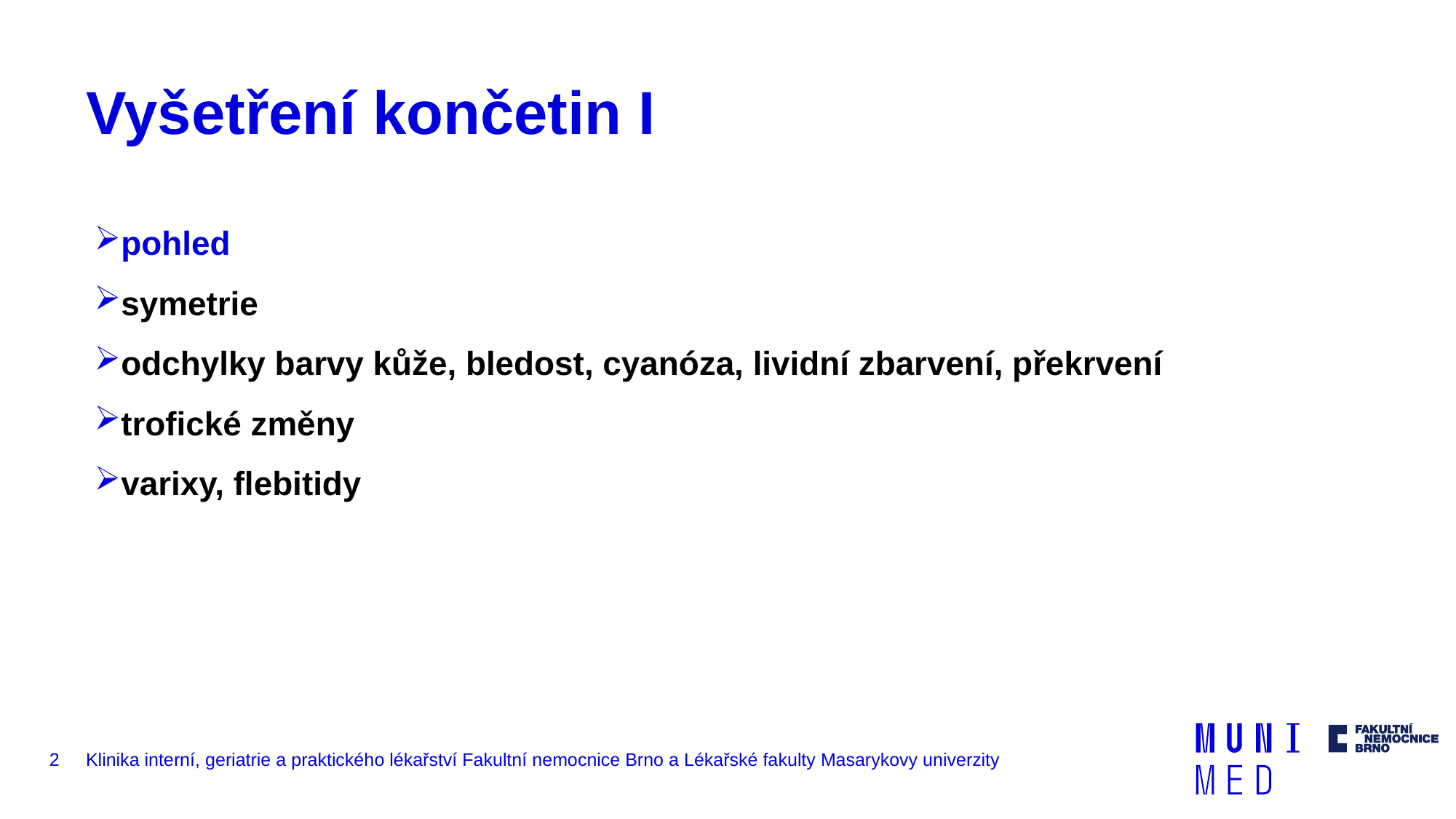

# Vyšetření končetin I
pohled
symetrie
odchylky barvy kůže, bledost, cyanóza, lividní zbarvení, překrvení
trofické změny
varixy, flebitidy
2
Klinika interní, geriatrie a praktického lékařství Fakultní nemocnice Brno a Lékařské fakulty Masarykovy univerzity